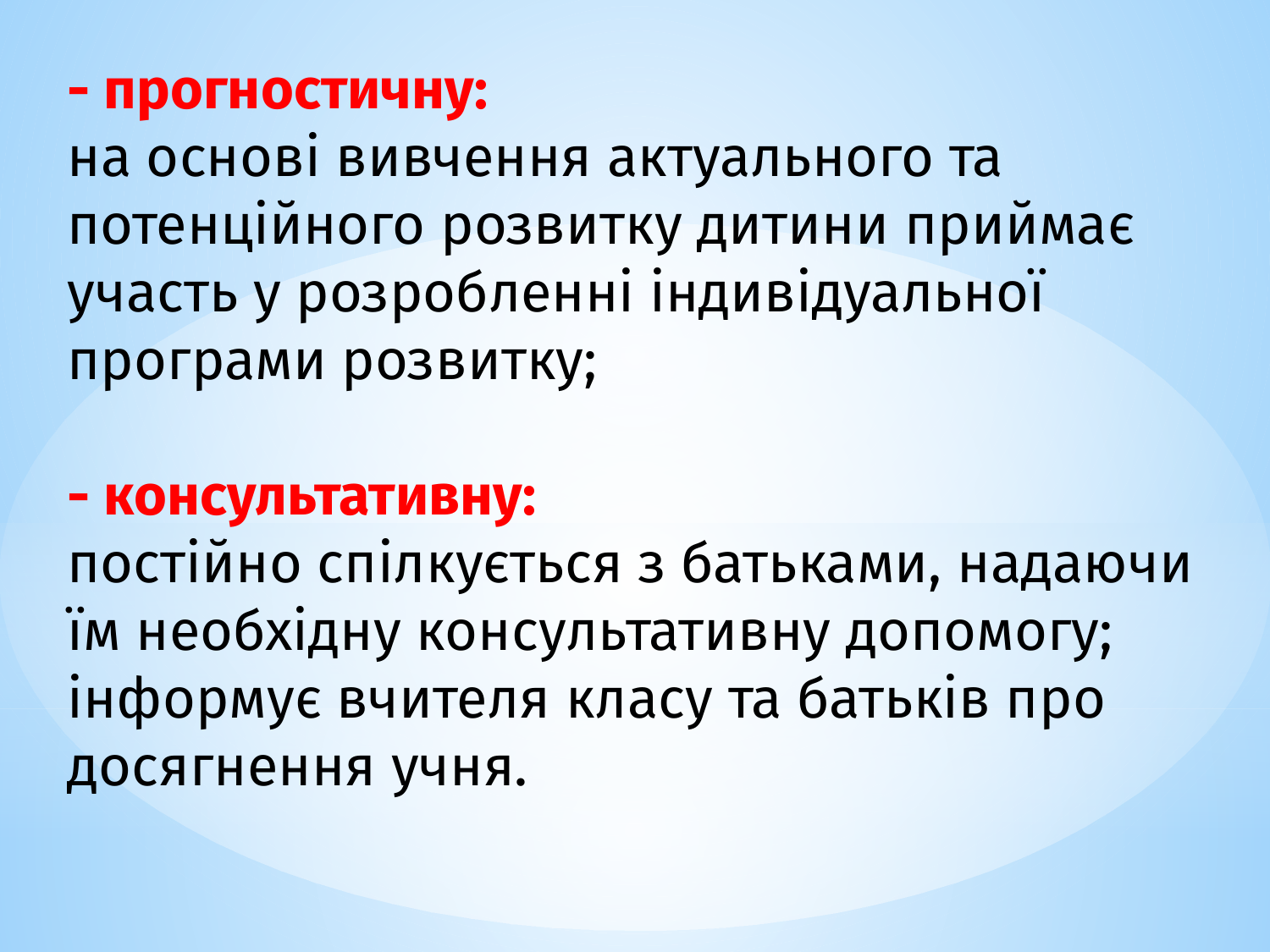

- прогностичну:
на основі вивчення актуального та потенційного розвитку дитини приймає участь у розробленні індивідуальної програми розвитку;

- консультативну:
постійно спілкується з батьками, надаючи їм необхідну консультативну допомогу; інформує вчителя класу та батьків про досягнення учня.